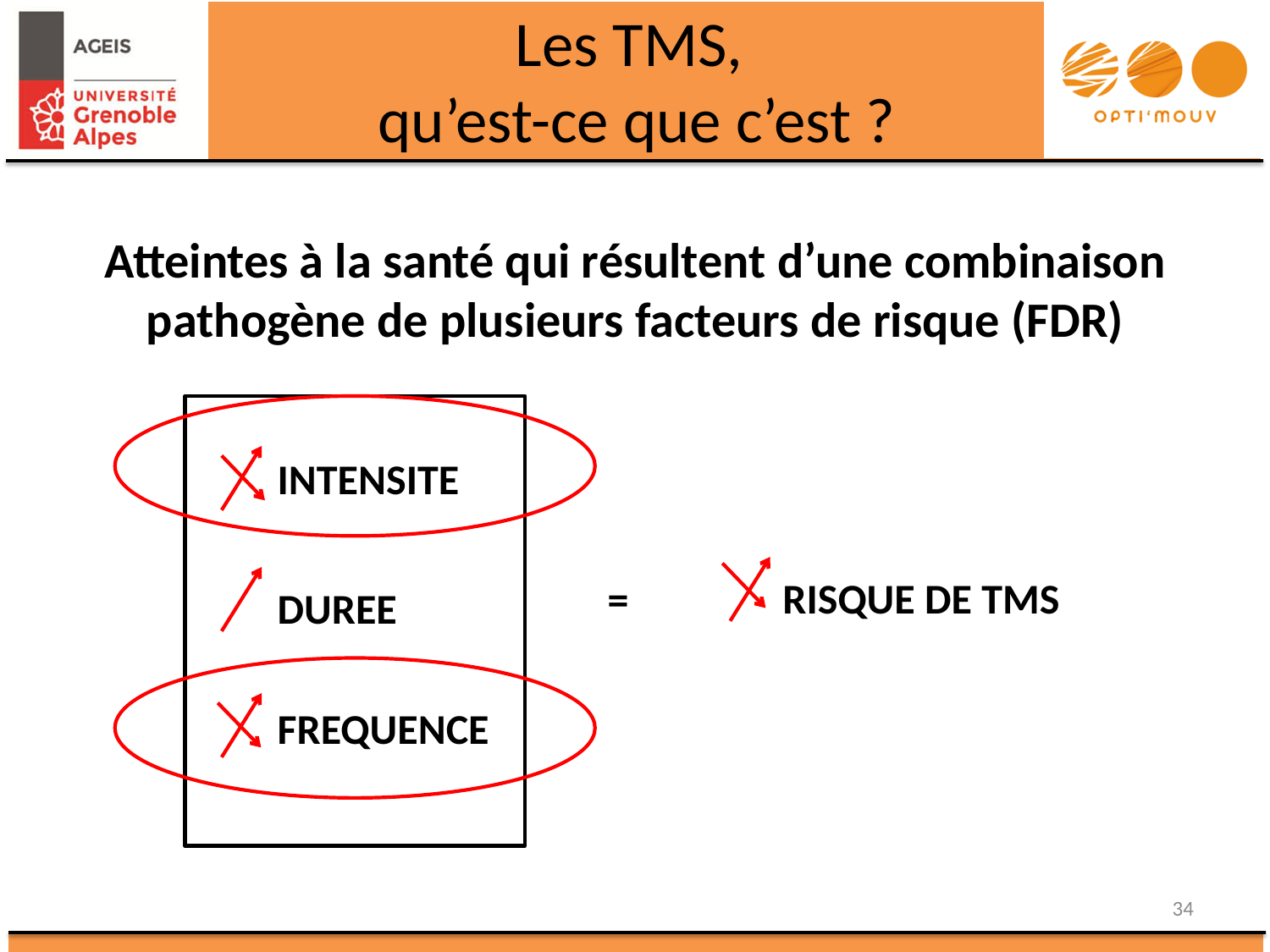

# Les TMS, qu’est-ce que c’est ?
Atteintes à la santé qui résultent d’une combinaison pathogène de plusieurs facteurs de risque (FDR)

INTENSITE
RISQUE DE TMS
=
DUREE

FREQUENCE
34